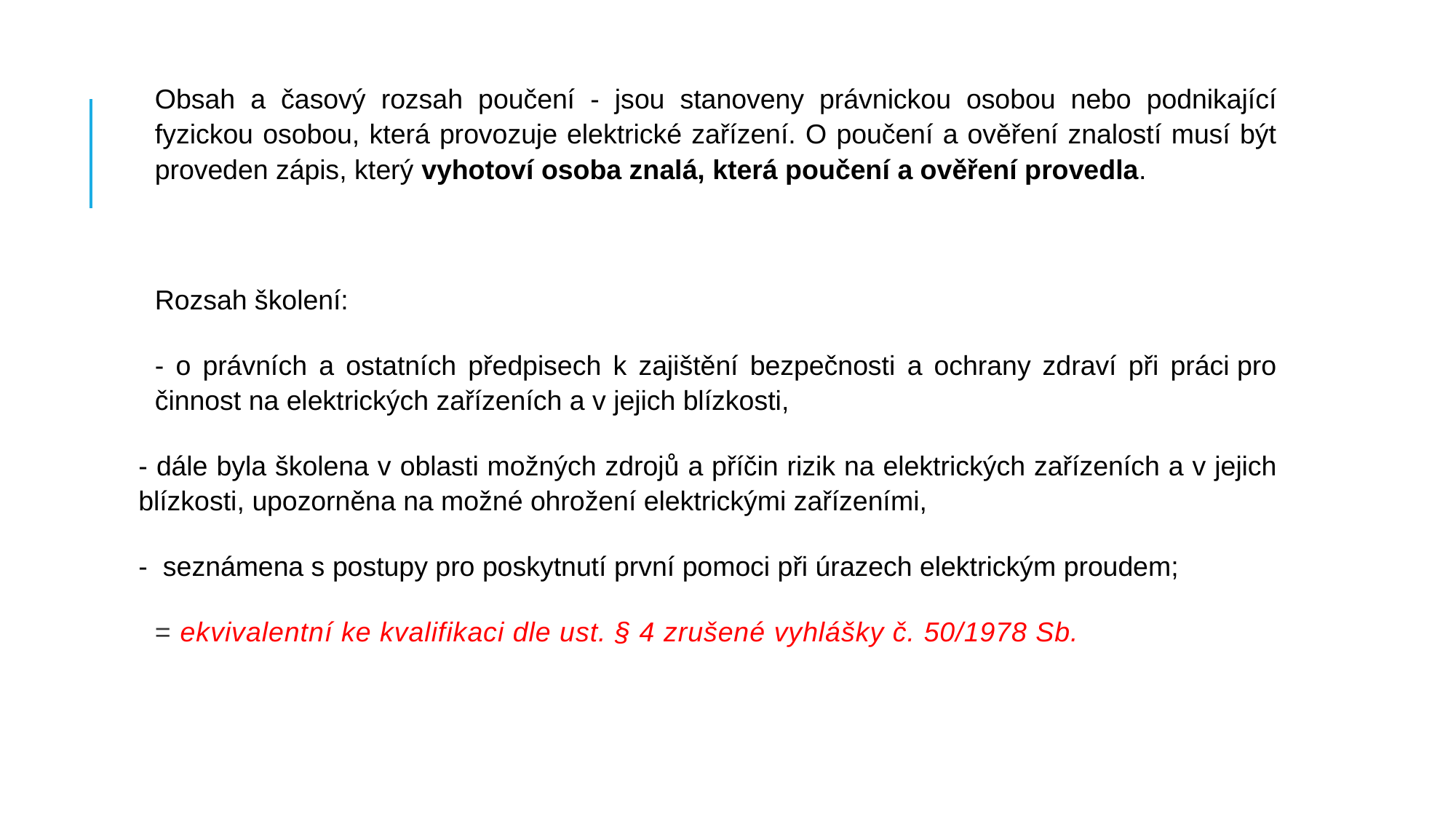

Obsah a časový rozsah poučení - jsou stanoveny právnickou osobou nebo podnikající fyzickou osobou, která provozuje elektrické zařízení. O poučení a ověření znalostí musí být proveden zápis, který vyhotoví osoba znalá, která poučení a ověření provedla.

Rozsah školení:
- o právních a ostatních předpisech k zajištění bezpečnosti a ochrany zdraví při práci pro činnost na elektrických zařízeních a v jejich blízkosti,
- dále byla školena v oblasti možných zdrojů a příčin rizik na elektrických zařízeních a v jejich blízkosti, upozorněna na možné ohrožení elektrickými zařízeními,
-  seznámena s postupy pro poskytnutí první pomoci při úrazech elektrickým proudem;
= ekvivalentní ke kvalifikaci dle ust. § 4 zrušené vyhlášky č. 50/1978 Sb.